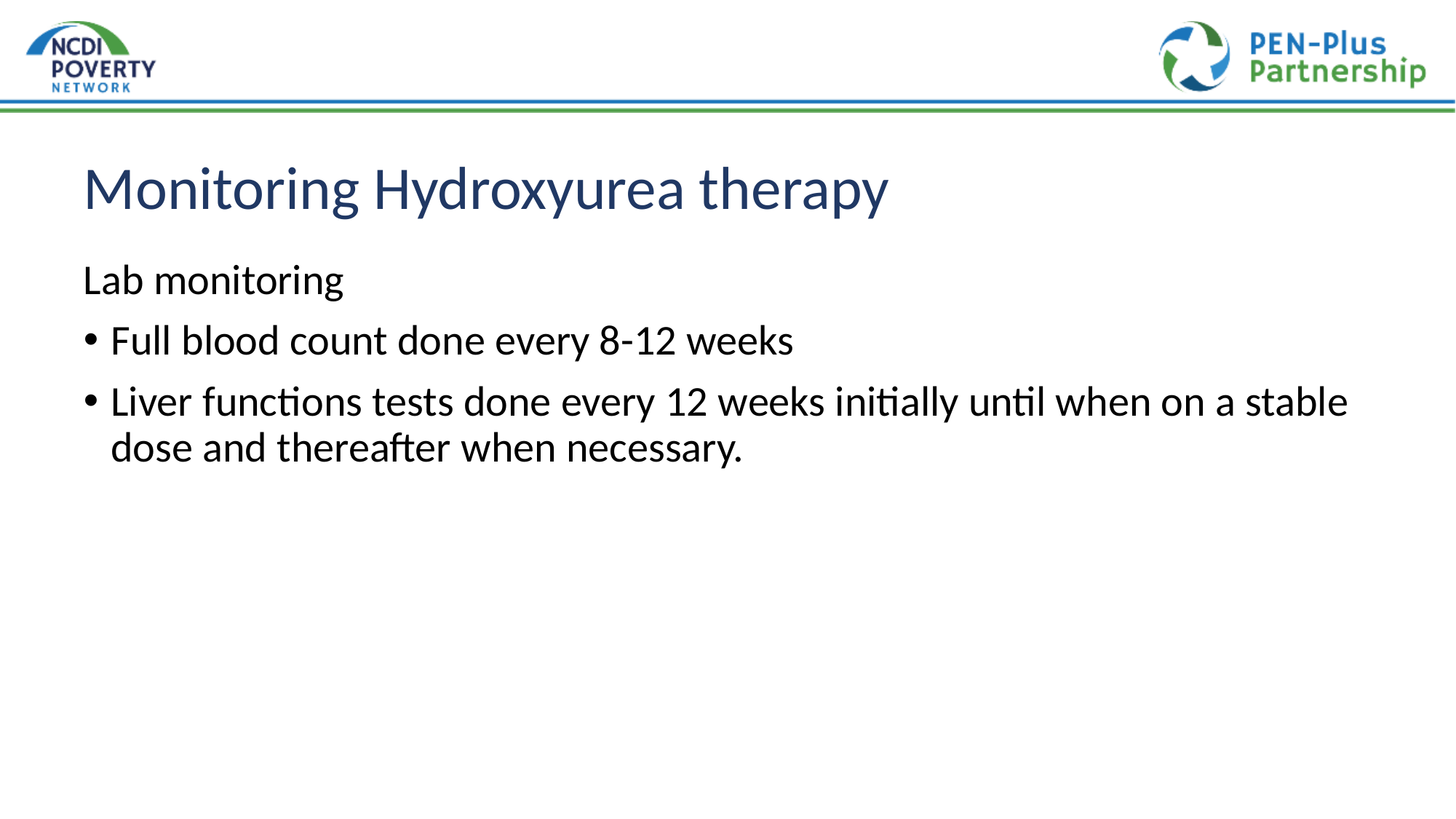

# Monitoring Hydroxyurea therapy
Lab monitoring
Full blood count done every 8-12 weeks
Liver functions tests done every 12 weeks initially until when on a stable dose and thereafter when necessary.